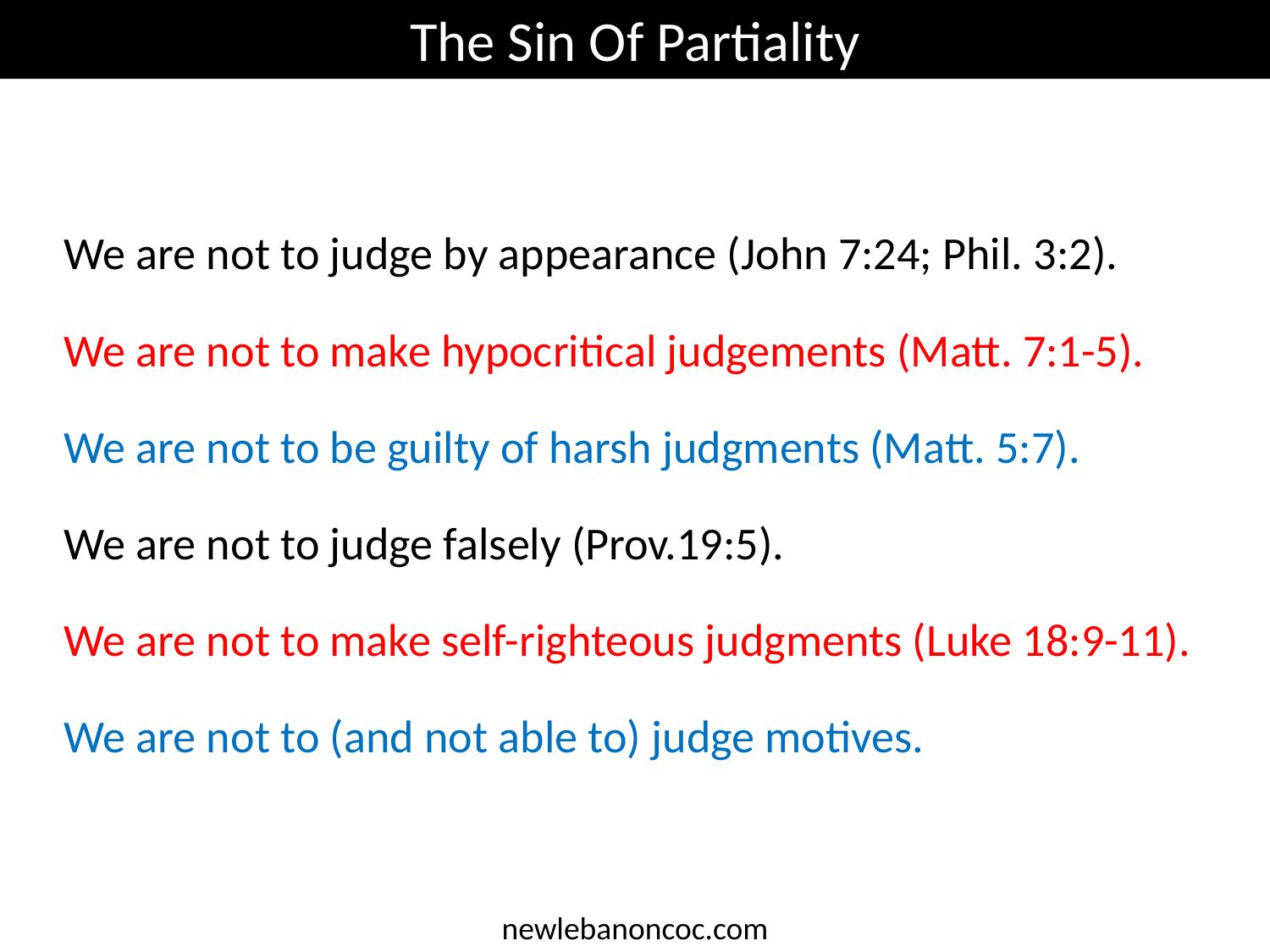

The Sin Of Partiality
We are not to judge by appearance (John 7:24; Phil. 3:2).
We are not to make hypocritical judgements (Matt. 7:1-5).
We are not to be guilty of harsh judgments (Matt. 5:7).
We are not to judge falsely (Prov.19:5).
We are not to make self-righteous judgments (Luke 18:9-11).
We are not to (and not able to) judge motives.
newlebanoncoc.com